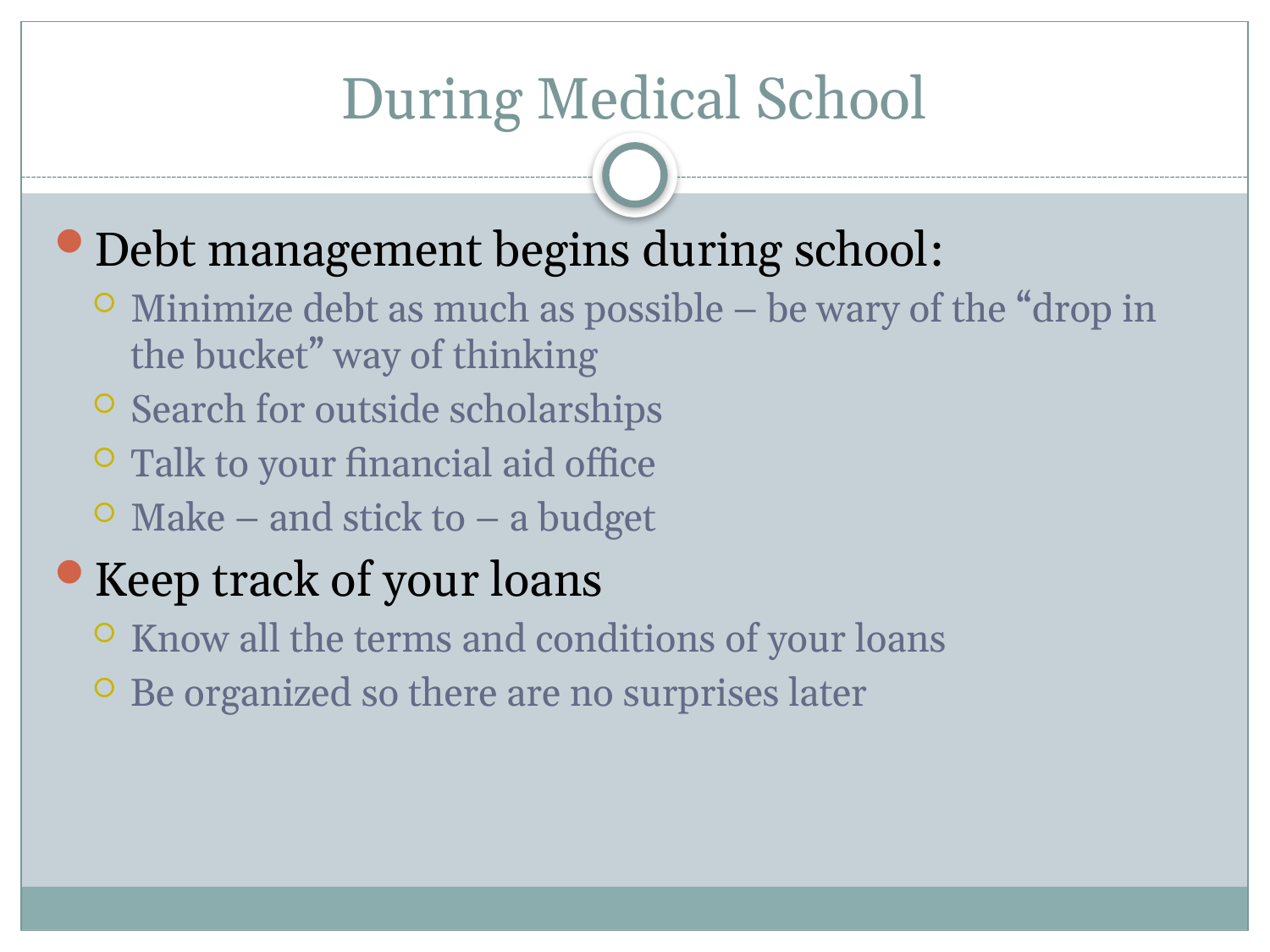

# During Medical School
Debt management begins during school:
Minimize debt as much as possible – be wary of the “drop in the bucket” way of thinking
Search for outside scholarships
Talk to your financial aid office
Make – and stick to – a budget
Keep track of your loans
Know all the terms and conditions of your loans
Be organized so there are no surprises later